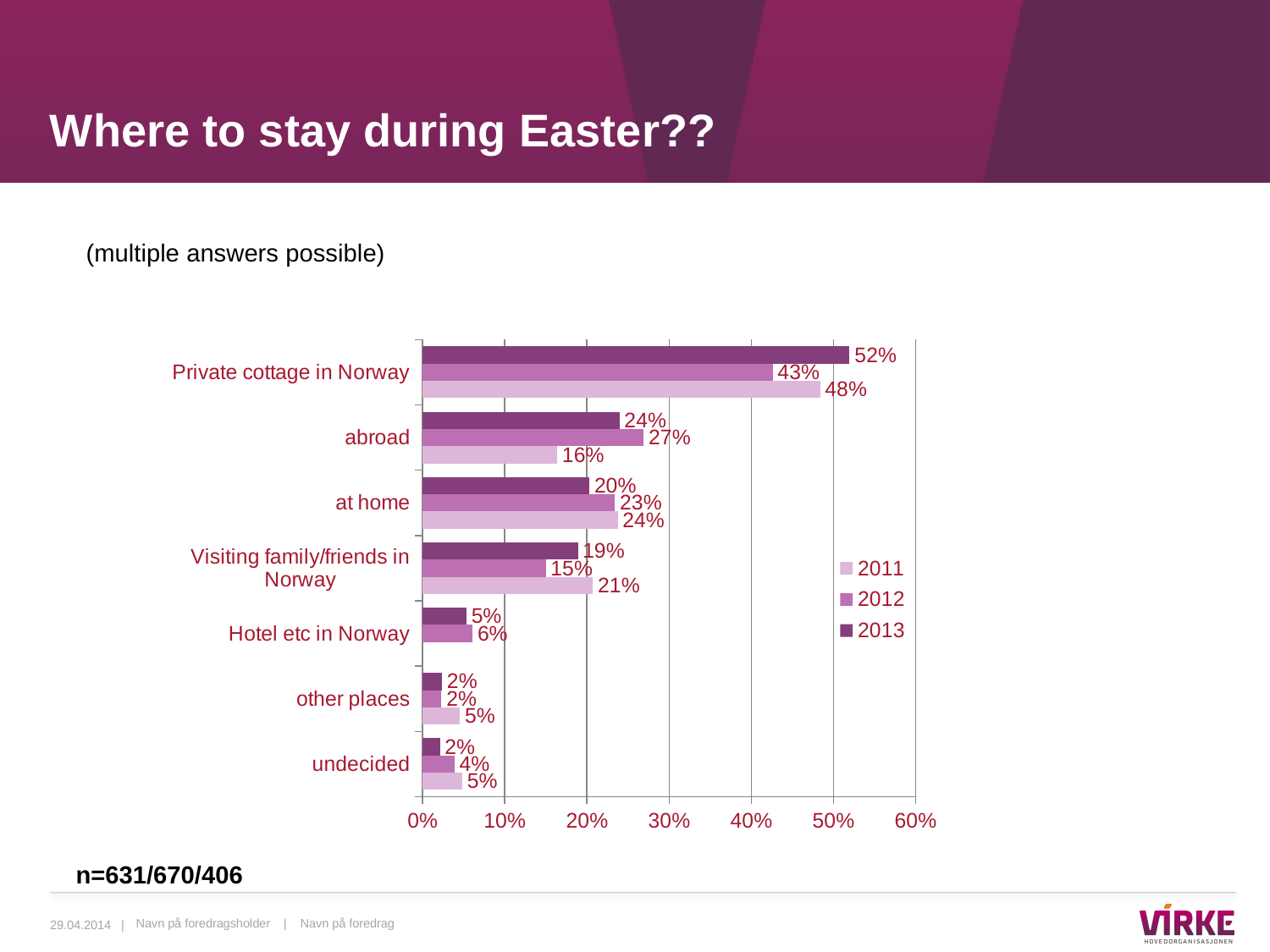

# Where to stay during Easter??
(multiple answers possible)

### Chart

| Category | 2013 | 2012 | 2011 |
|---|---|---|---|
| Private cottage in Norway | 0.5196662393590923 | 0.4260000000000001 | 0.4837434486719605 |
| abroad | 0.23965945197332572 | 0.269 | 0.16365795671254876 |
| at home | 0.20322555643059548 | 0.234 | 0.23754416106545437 |
| Visiting family/friends in Norway | 0.1889866326054118 | 0.15000000000000002 | 0.20727536972428354 |
| Hotel etc in Norway | 0.05363797644869906 | 0.061000000000000006 | None |
| other places | 0.02373547371261833 | 0.023 | 0.045563464207410066 |
| undecided | 0.02112602056898415 | 0.03900000000000001 | 0.04843666183166541 |
n=631/670/406
29.04.2014   |
Navn på foredragsholder    |    Navn på foredrag